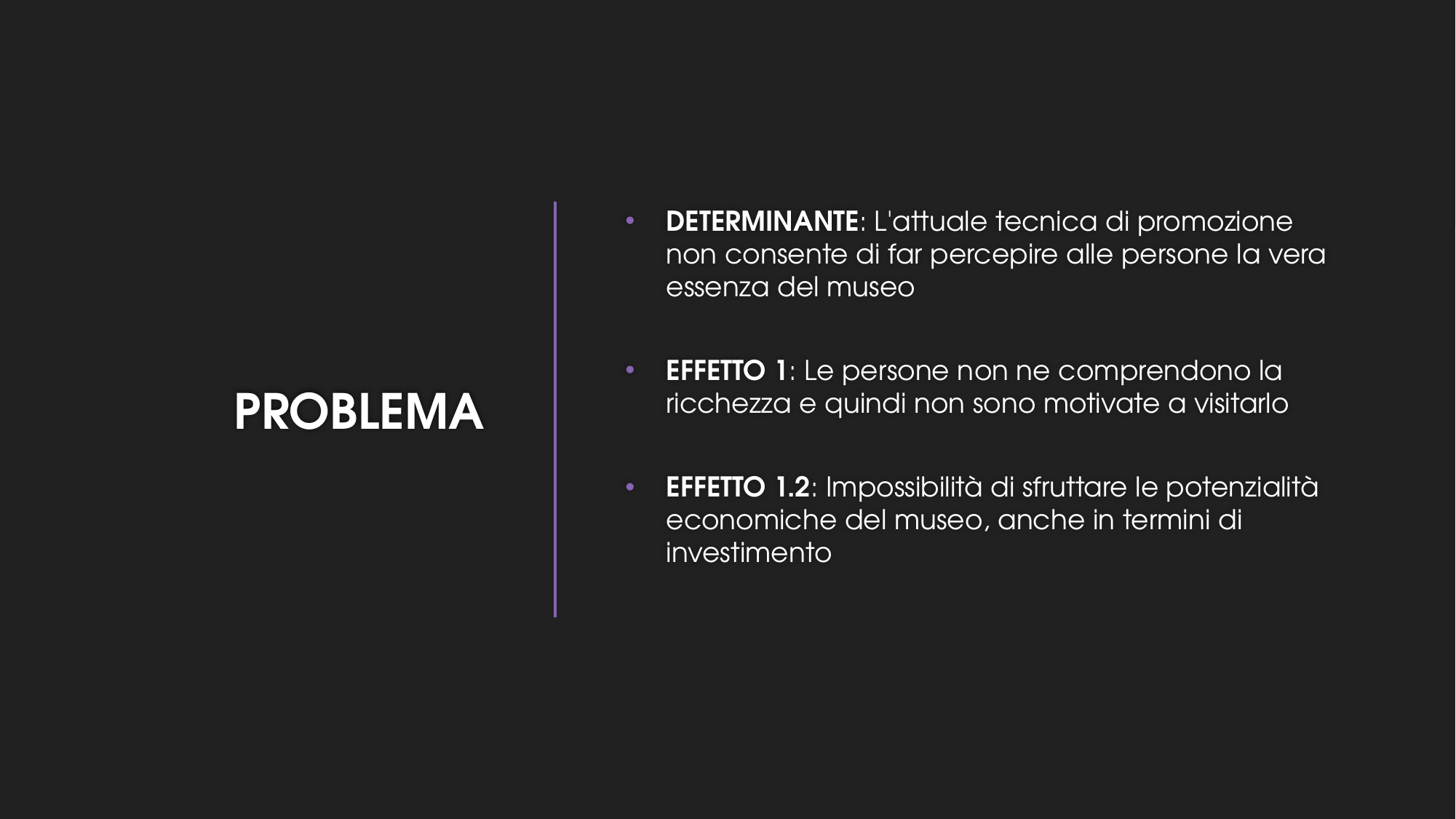

DETERMINANTE: L'attuale tecnica di promozione non consente di far percepire alle persone la vera essenza del museo

EFFETTO 1: Le persone non ne comprendono la ricchezza e quindi non sono motivate a visitarlo

EFFETTO 1.2: Impossibilità di sfruttare le potenzialità economiche del museo, anche in termini di investimento

# PROBLEMA